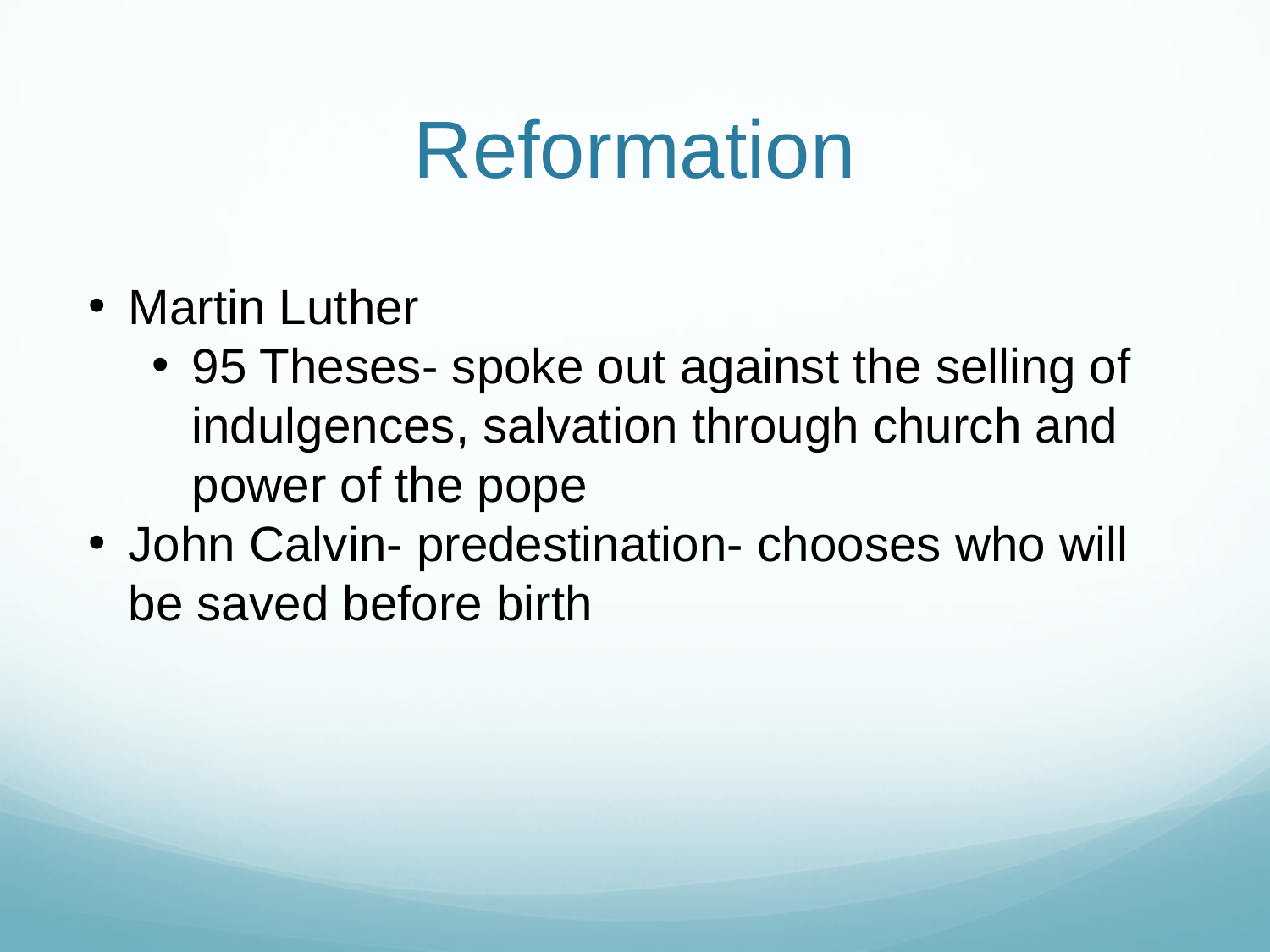

# Reformation
Martin Luther
95 Theses- spoke out against the selling of indulgences, salvation through church and power of the pope
John Calvin- predestination- chooses who will be saved before birth